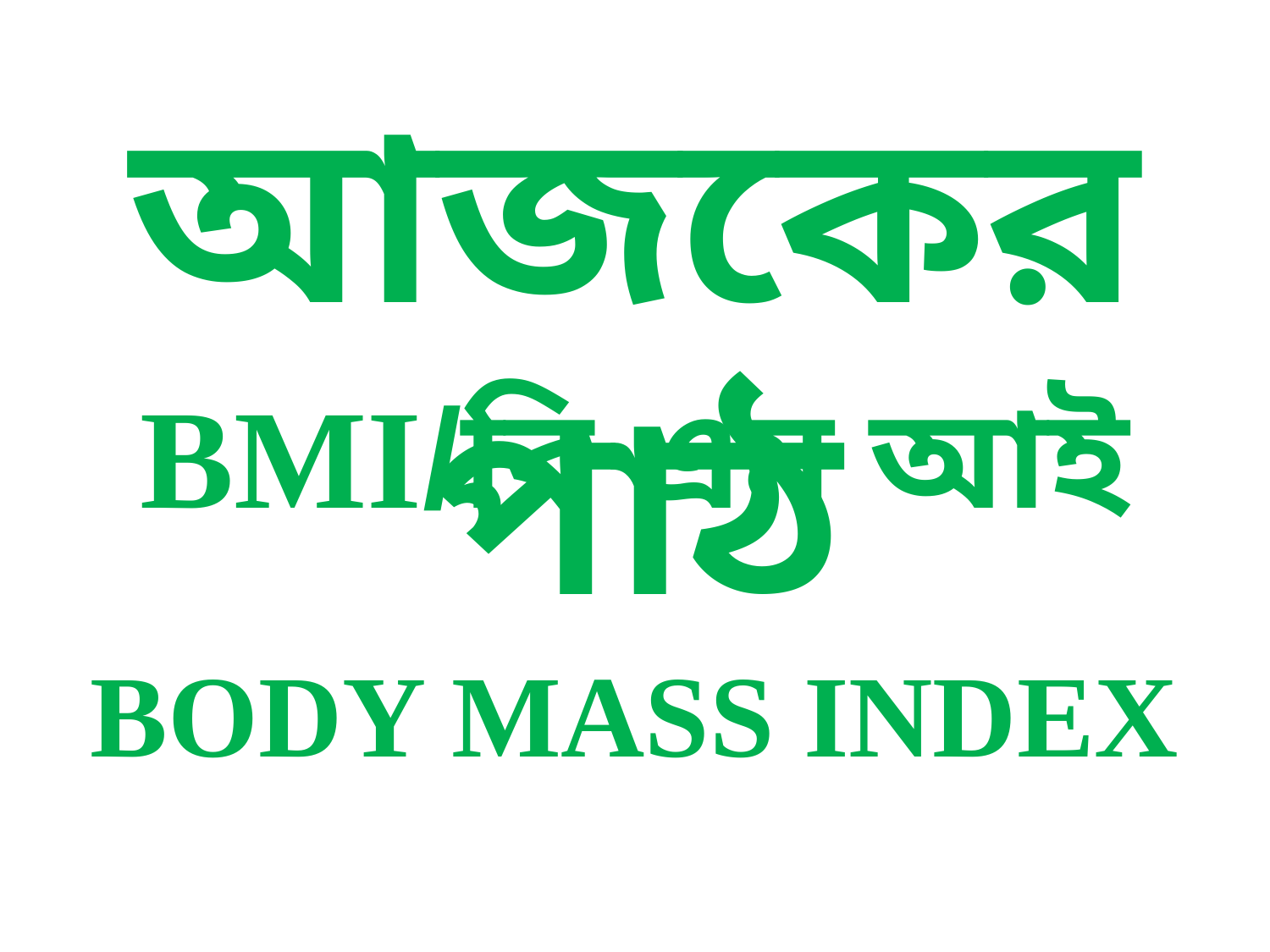

আজকের পাঠ
BMI/বি এম আই
BODY MASS INDEX